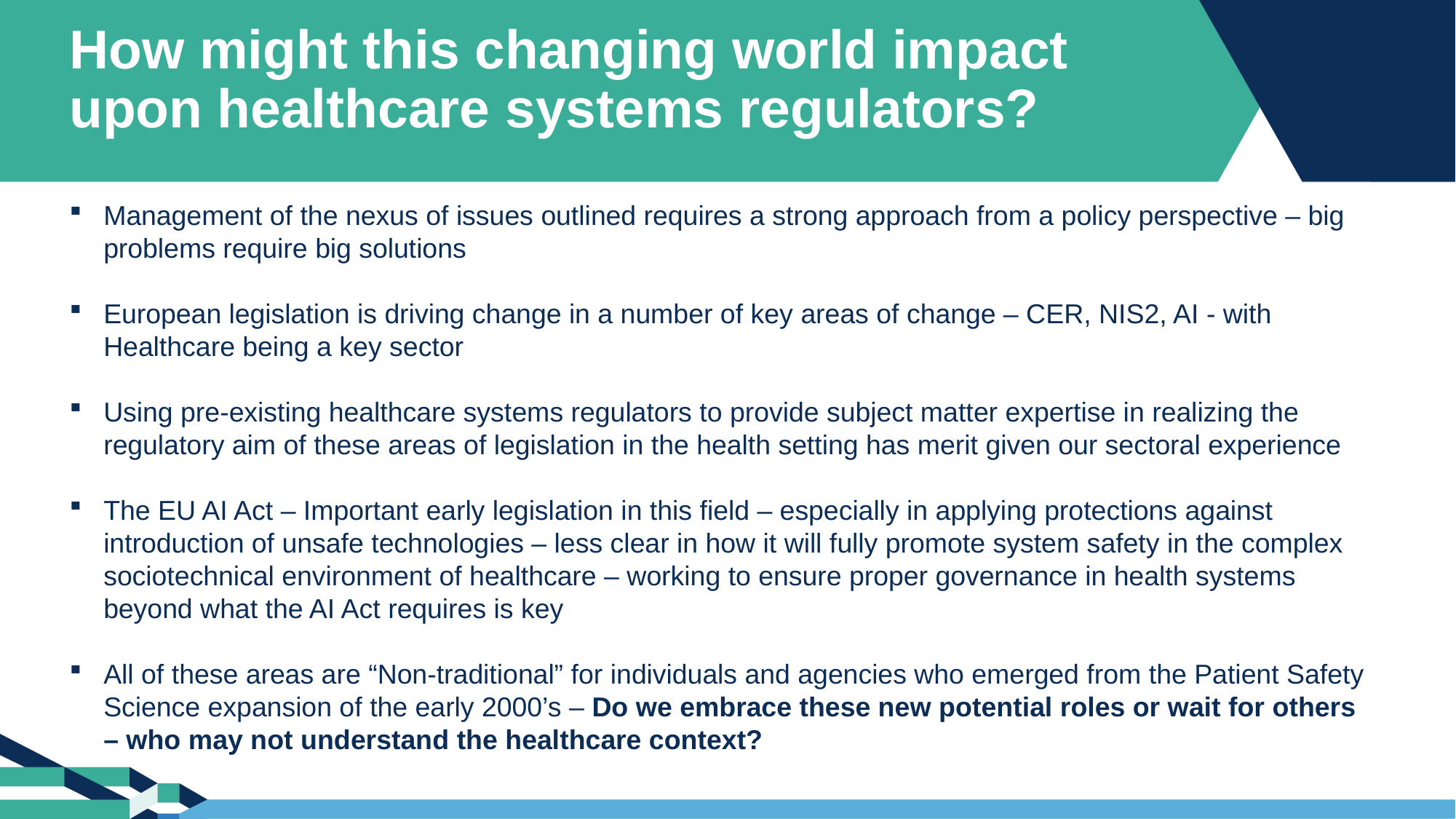

How might this changing world impact upon healthcare systems regulators?
Management of the nexus of issues outlined requires a strong approach from a policy perspective – big problems require big solutions

European legislation is driving change in a number of key areas of change – CER, NIS2, AI - with Healthcare being a key sector

Using pre-existing healthcare systems regulators to provide subject matter expertise in realizing the regulatory aim of these areas of legislation in the health setting has merit given our sectoral experience

The EU AI Act – Important early legislation in this field – especially in applying protections against introduction of unsafe technologies – less clear in how it will fully promote system safety in the complex sociotechnical environment of healthcare – working to ensure proper governance in health systems beyond what the AI Act requires is key

All of these areas are “Non-traditional” for individuals and agencies who emerged from the Patient Safety Science expansion of the early 2000’s – Do we embrace these new potential roles or wait for others – who may not understand the healthcare context?